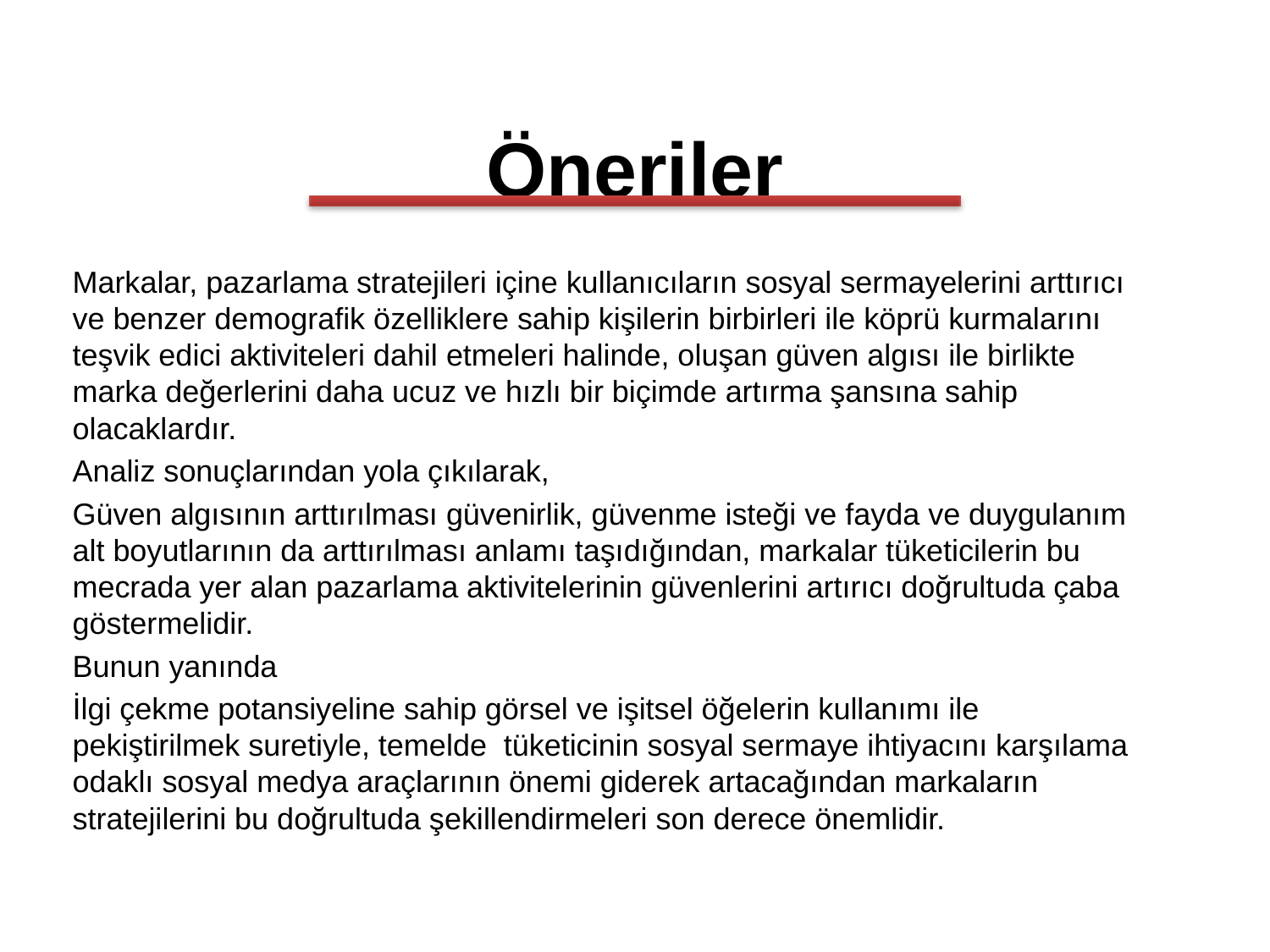

# Öneriler

Markalar, pazarlama stratejileri içine kullanıcıların sosyal sermayelerini arttırıcı ve benzer demografik özelliklere sahip kişilerin birbirleri ile köprü kurmalarını teşvik edici aktiviteleri dahil etmeleri halinde, oluşan güven algısı ile birlikte marka değerlerini daha ucuz ve hızlı bir biçimde artırma şansına sahip olacaklardır.
Analiz sonuçlarından yola çıkılarak,
Güven algısının arttırılması güvenirlik, güvenme isteği ve fayda ve duygulanım alt boyutlarının da arttırılması anlamı taşıdığından, markalar tüketicilerin bu mecrada yer alan pazarlama aktivitelerinin güvenlerini artırıcı doğrultuda çaba göstermelidir.
Bunun yanında
İlgi çekme potansiyeline sahip görsel ve işitsel öğelerin kullanımı ile pekiştirilmek suretiyle, temelde  tüketicinin sosyal sermaye ihtiyacını karşılama odaklı sosyal medya araçlarının önemi giderek artacağından markaların stratejilerini bu doğrultuda şekillendirmeleri son derece önemlidir.